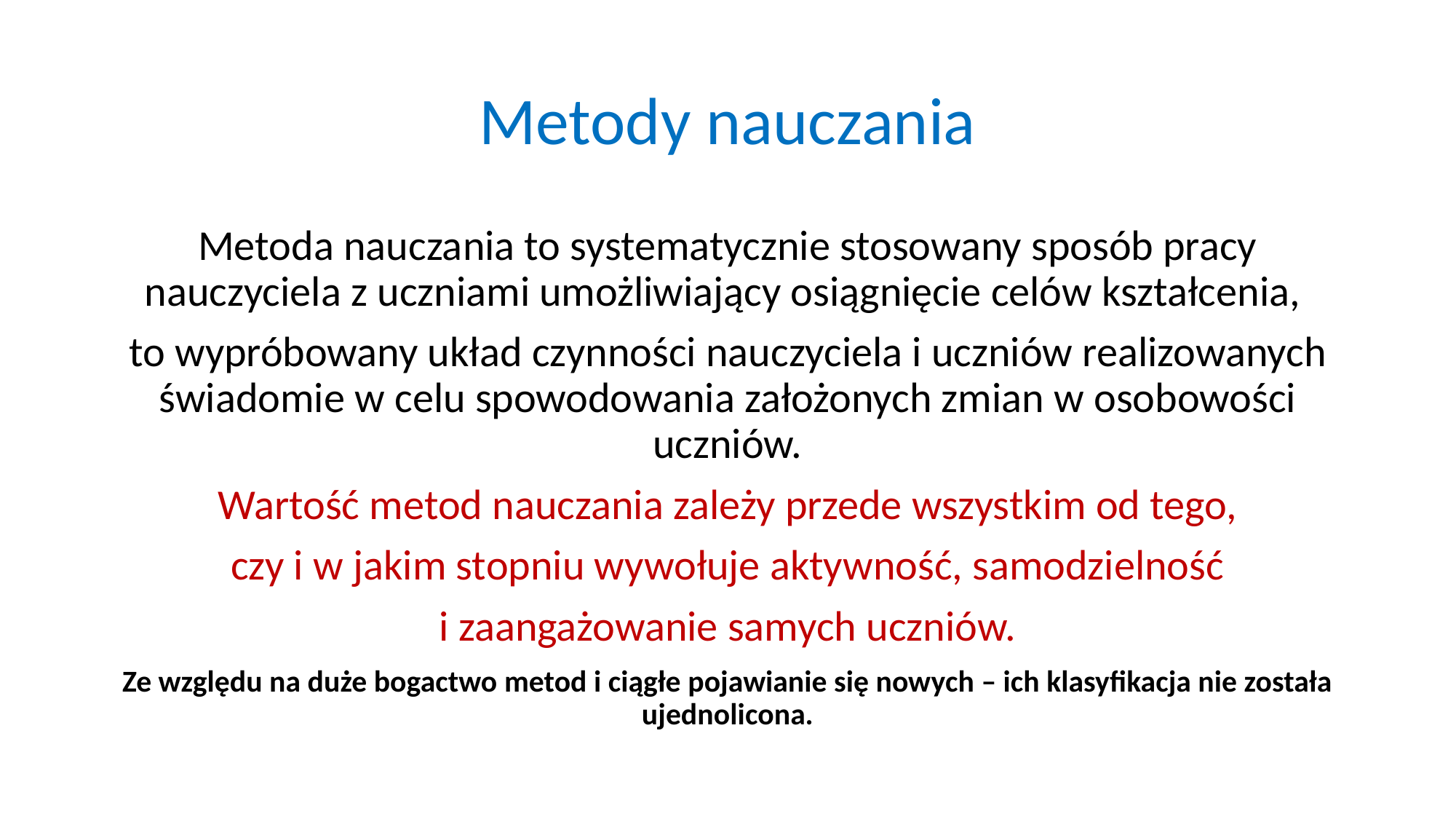

# Metody nauczania
Metoda nauczania to systematycznie stosowany sposób pracy nauczyciela z uczniami umożliwiający osiągnięcie celów kształcenia,
to wypróbowany układ czynności nauczyciela i uczniów realizowanych świadomie w celu spowodowania założonych zmian w osobowości uczniów.
Wartość metod nauczania zależy przede wszystkim od tego,
 czy i w jakim stopniu wywołuje aktywność, samodzielność
i zaangażowanie samych uczniów.
Ze względu na duże bogactwo metod i ciągłe pojawianie się nowych – ich klasyfikacja nie została ujednolicona.